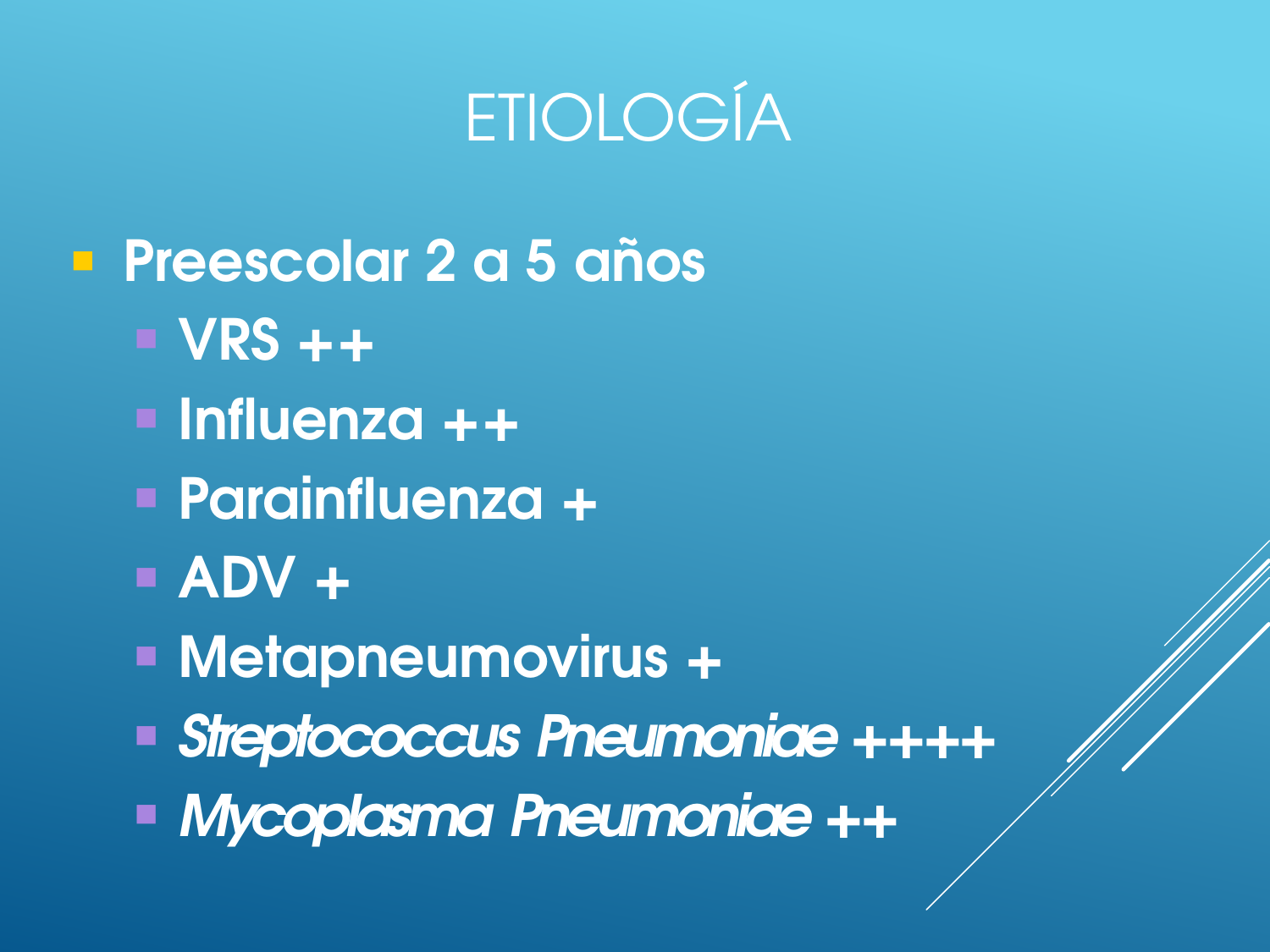

# Etiología
Preescolar 2 a 5 años
VRS ++
Influenza ++
Parainfluenza +
ADV +
Metapneumovirus +
Streptococcus Pneumoniae ++++
Mycoplasma Pneumoniae ++